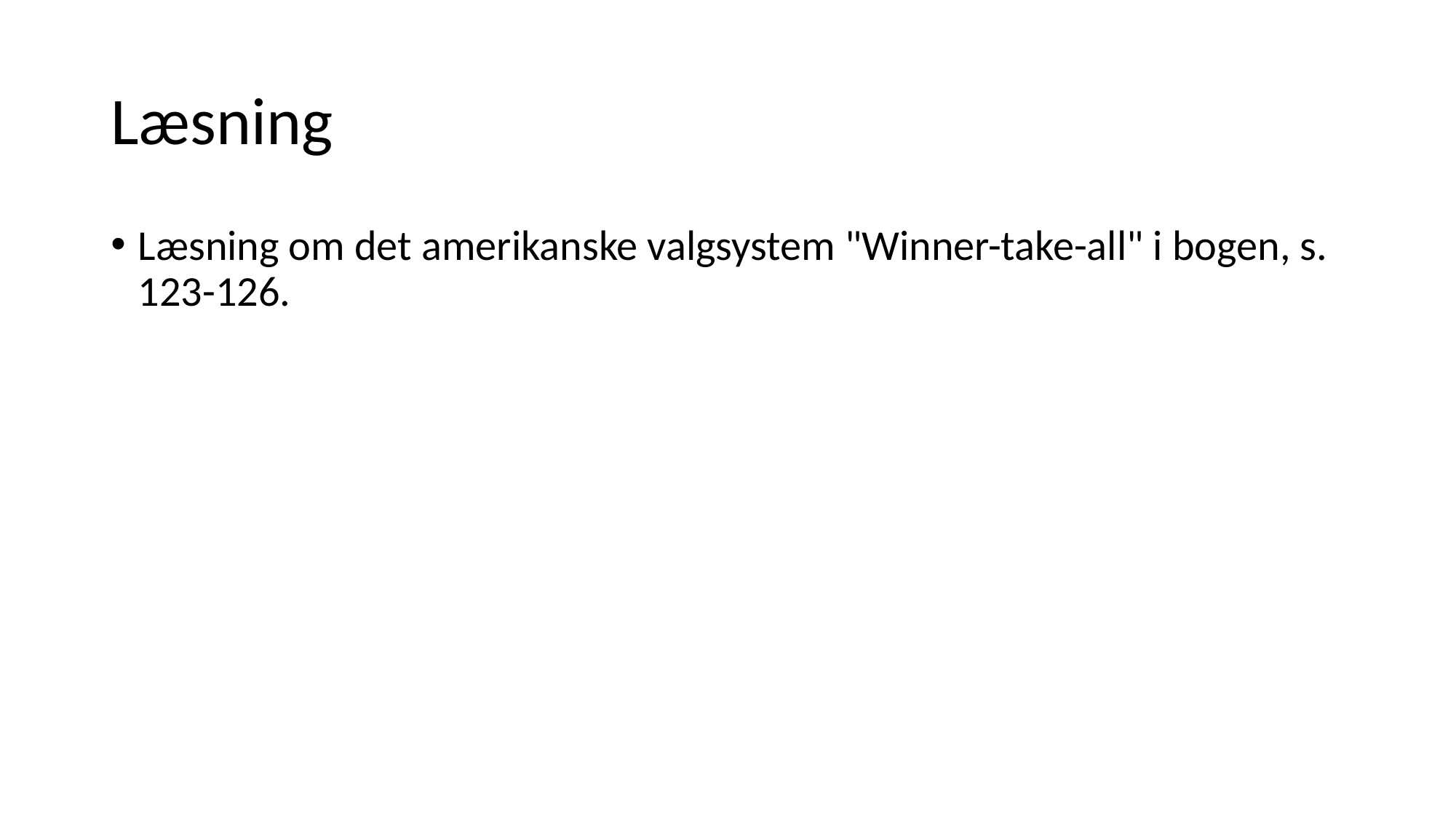

# Læsning
Læsning om det amerikanske valgsystem "Winner-take-all" i bogen, s. 123-126.